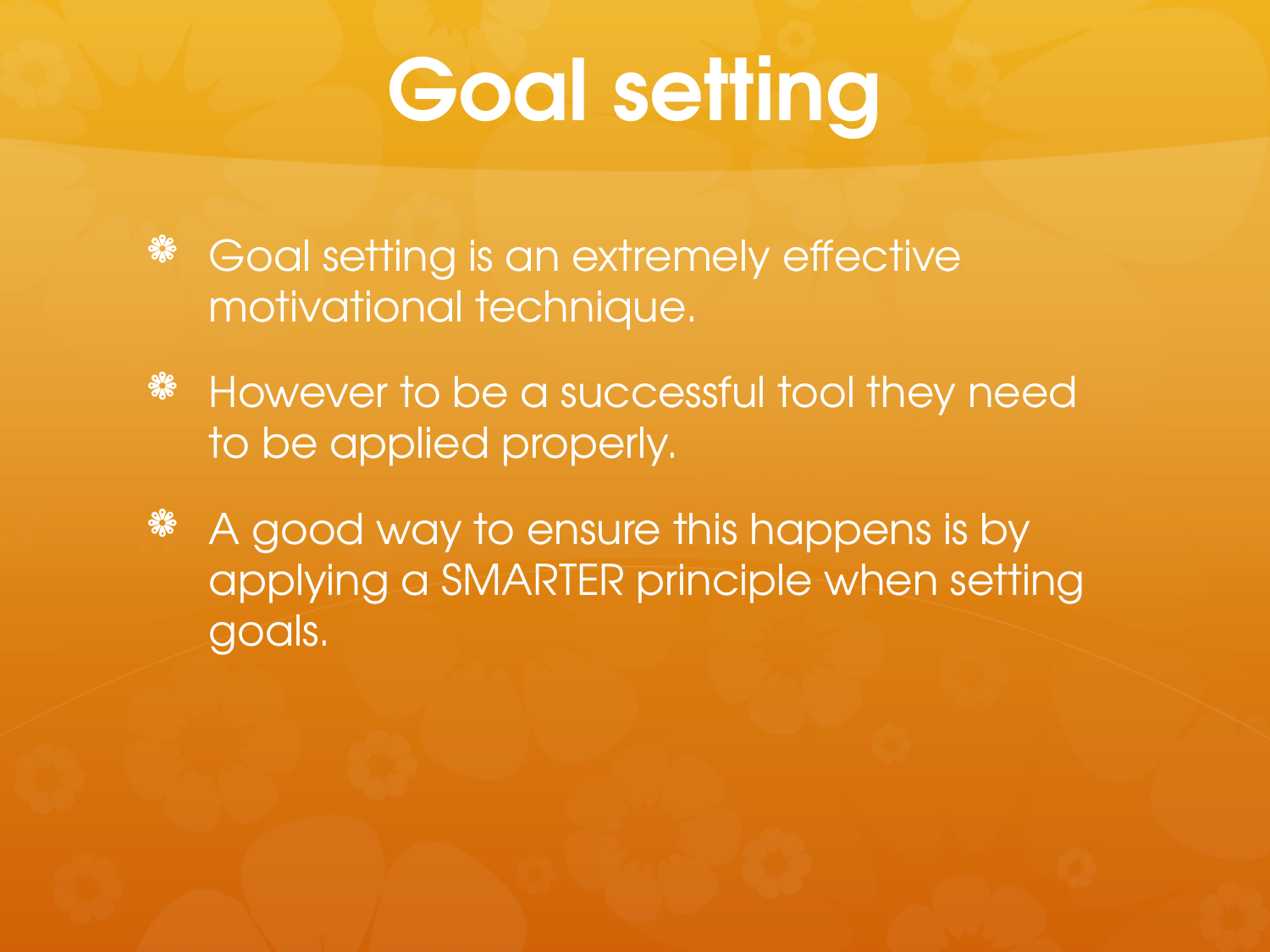

# Goal setting
Goal setting is an extremely effective motivational technique.
However to be a successful tool they need to be applied properly.
A good way to ensure this happens is by applying a SMARTER principle when setting goals.